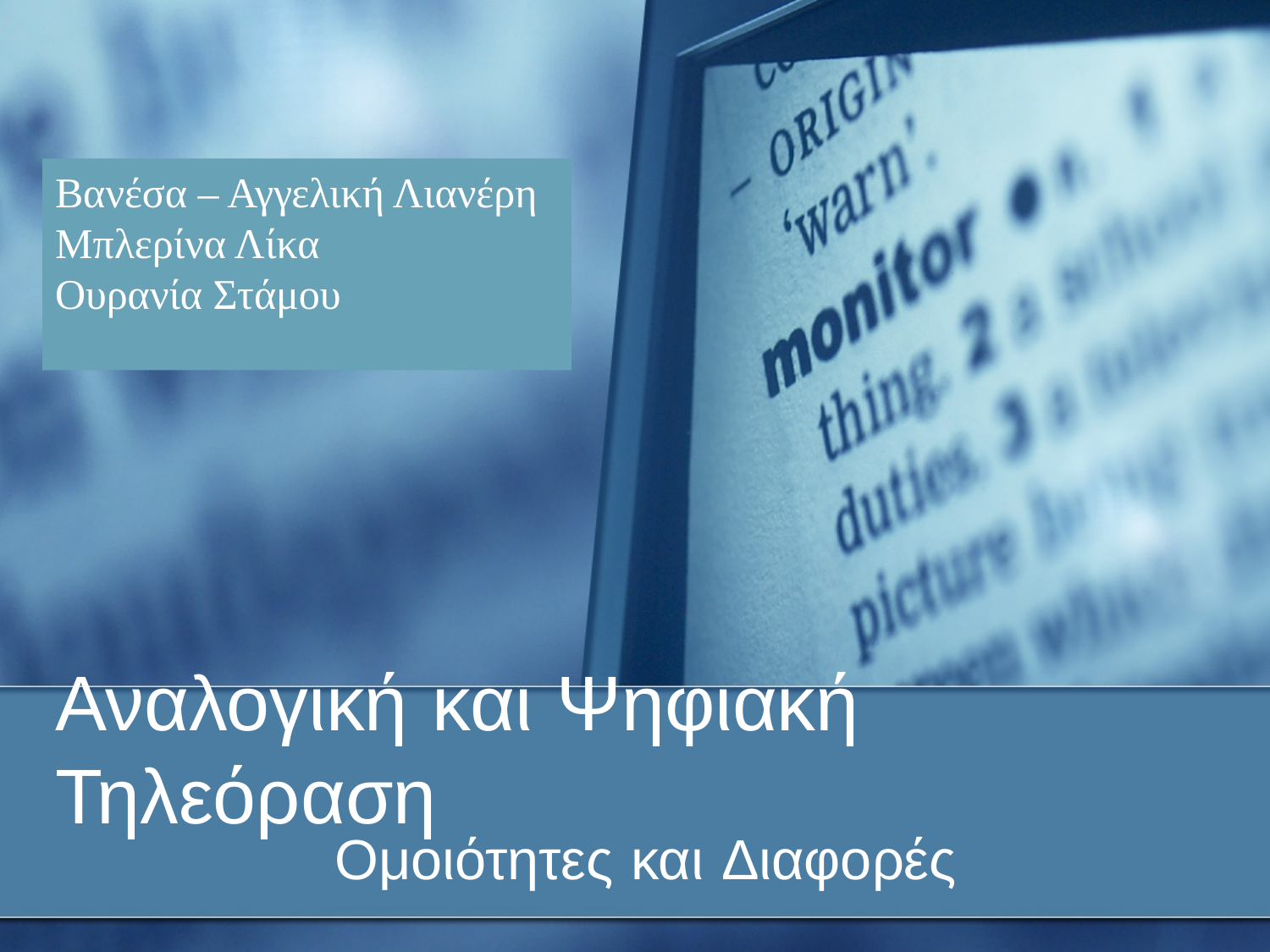

Βανέσα – Αγγελική Λιανέρη
Μπλερίνα Λίκα
Ουρανία Στάμου
# Αναλογική και Ψηφιακή Τηλεόραση
Ομοιότητες και Διαφορές